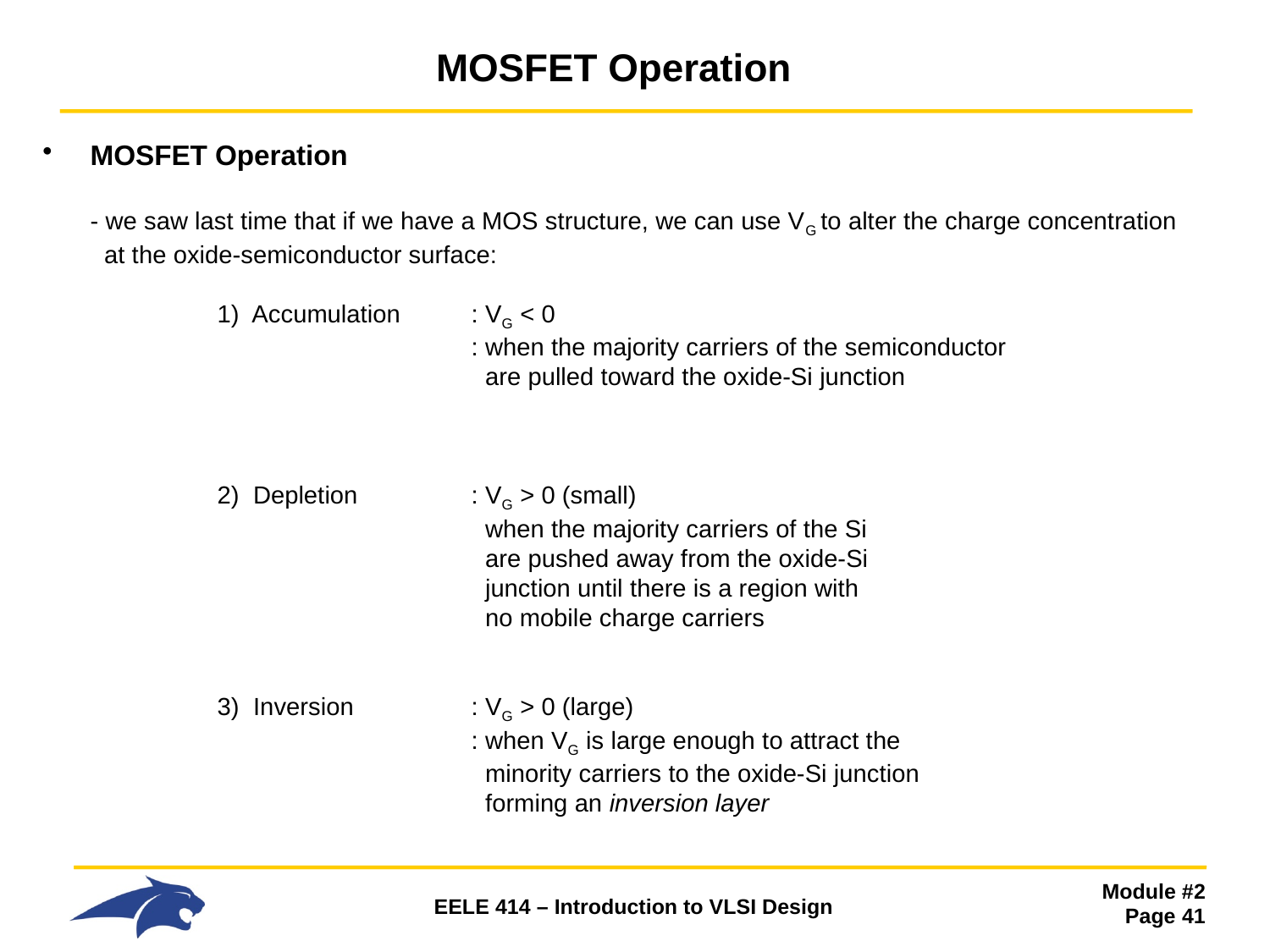

# MOSFET Operation
MOSFET Operation
- we saw last time that if we have a MOS structure, we can use VG to alter the charge concentration
  at the oxide-semiconductor surface:
 	1)  Accumulation	: VG < 0
 			: when the majority carriers of the semiconductor
 			  are pulled toward the oxide-Si junction
 	2)  Depletion	: VG > 0 (small)
 			  when the majority carriers of the Si
 			  are pushed away from the oxide-Si
 			  junction until there is a region with
 			  no mobile charge carriers
 	3)  Inversion 	: VG > 0 (large)
 			: when VG is large enough to attract the
 			  minority carriers to the oxide-Si junction
 			  forming an inversion layer